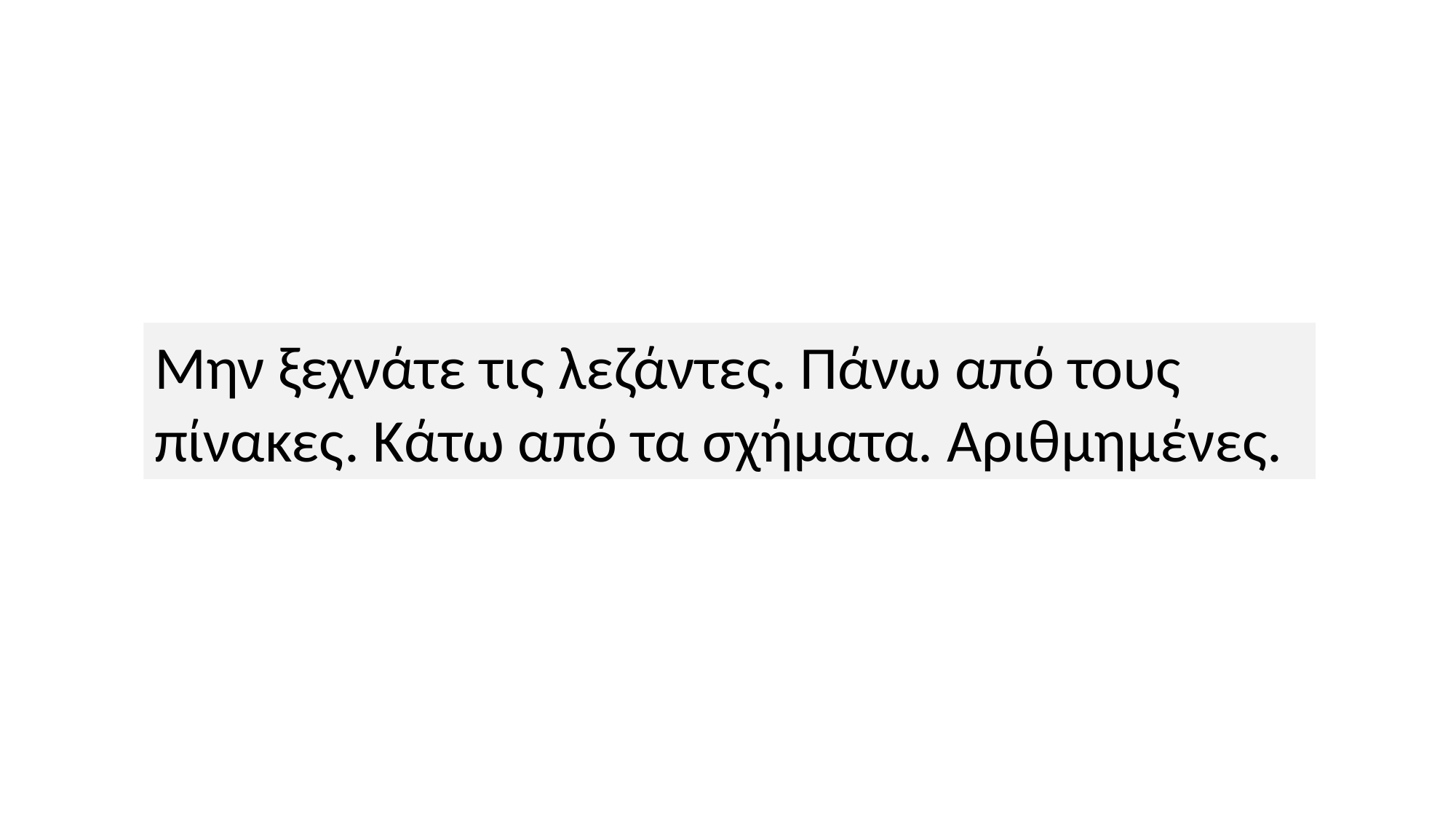

Μην ξεχνάτε τις λεζάντες. Πάνω από τους πίνακες. Κάτω από τα σχήματα. Αριθμημένες.